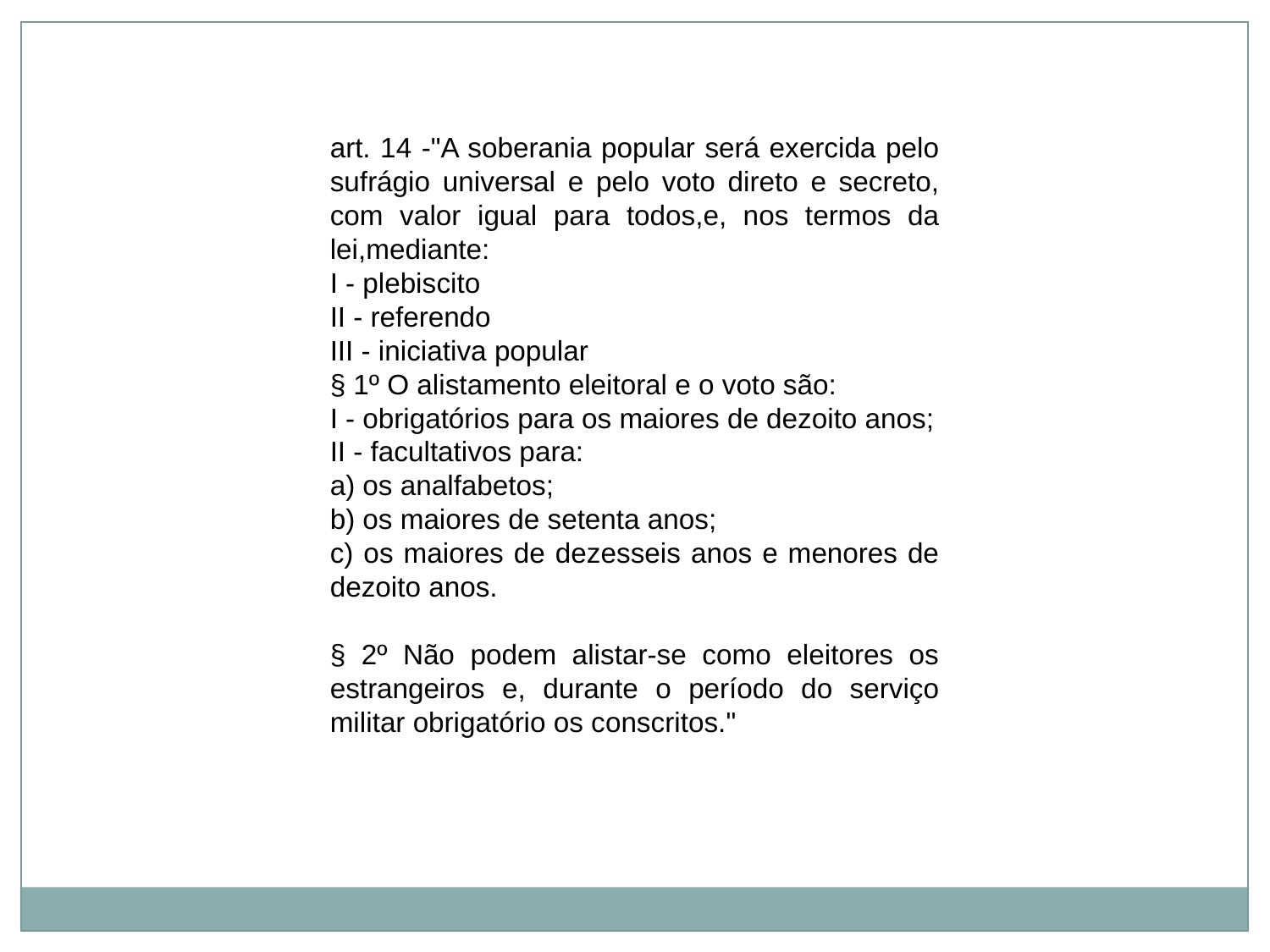

art. 14 -"A soberania popular será exercida pelo sufrágio universal e pelo voto direto e secreto, com valor igual para todos,e, nos termos da lei,mediante:
I - plebiscito
II - referendo
III - iniciativa popular
§ 1º O alistamento eleitoral e o voto são:
I - obrigatórios para os maiores de dezoito anos;
II - facultativos para:
a) os analfabetos;
b) os maiores de setenta anos;
c) os maiores de dezesseis anos e menores de dezoito anos.

§ 2º Não podem alistar-se como eleitores os estrangeiros e, durante o período do serviço militar obrigatório os conscritos."